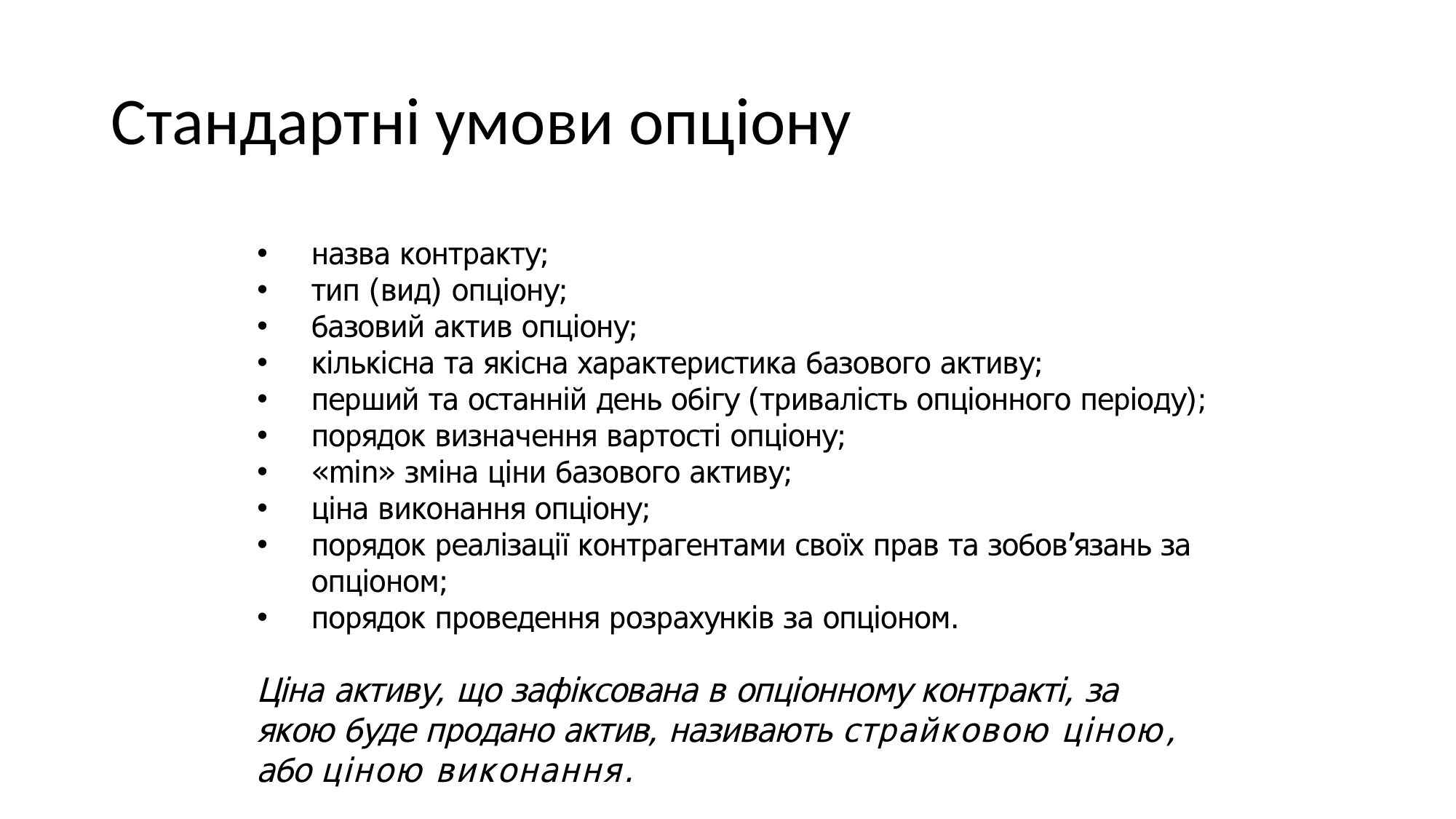

# Стандартні умови опціону
назва контракту;
тип (вид) опціону;
базовий актив опціону;
кількісна та якісна характеристика базового активу;
перший та останній день обігу (тривалість опціонного періоду);
порядок визначення вартості опціону;
«min» зміна ціни базового активу;
ціна виконання опціону;
порядок реалізації контрагентами своїх прав та зобов’язань за опціоном;
порядок проведення розрахунків за опціоном.
Ціна активу, що зафіксована в опціонному контракті, за якою буде продано актив, називають страйковою ціною, або ціною виконання.